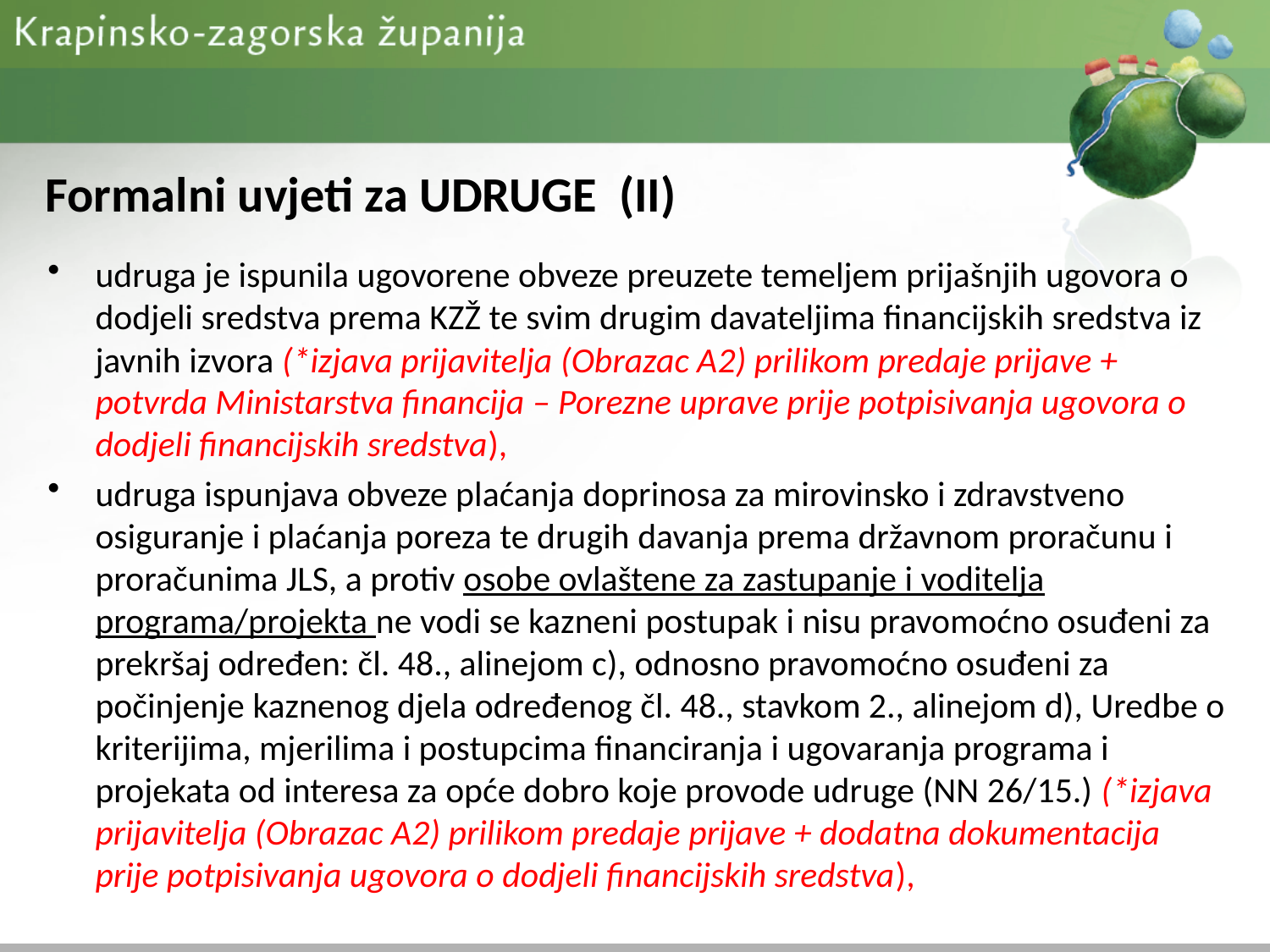

# Formalni uvjeti za UDRUGE  (II)
udruga je ispunila ugovorene obveze preuzete temeljem prijašnjih ugovora o dodjeli sredstva prema KZŽ te svim drugim davateljima financijskih sredstva iz javnih izvora (*izjava prijavitelja (Obrazac A2) prilikom predaje prijave + potvrda Ministarstva financija – Porezne uprave prije potpisivanja ugovora o dodjeli financijskih sredstva),
udruga ispunjava obveze plaćanja doprinosa za mirovinsko i zdravstveno osiguranje i plaćanja poreza te drugih davanja prema državnom proračunu i proračunima JLS, a protiv osobe ovlaštene za zastupanje i voditelja programa/projekta ne vodi se kazneni postupak i nisu pravomoćno osuđeni za prekršaj određen: čl. 48., alinejom c), odnosno pravomoćno osuđeni za počinjenje kaznenog djela određenog čl. 48., stavkom 2., alinejom d), Uredbe o kriterijima, mjerilima i postupcima financiranja i ugovaranja programa i projekata od interesa za opće dobro koje provode udruge (NN 26/15.) (*izjava prijavitelja (Obrazac A2) prilikom predaje prijave + dodatna dokumentacija prije potpisivanja ugovora o dodjeli financijskih sredstva),